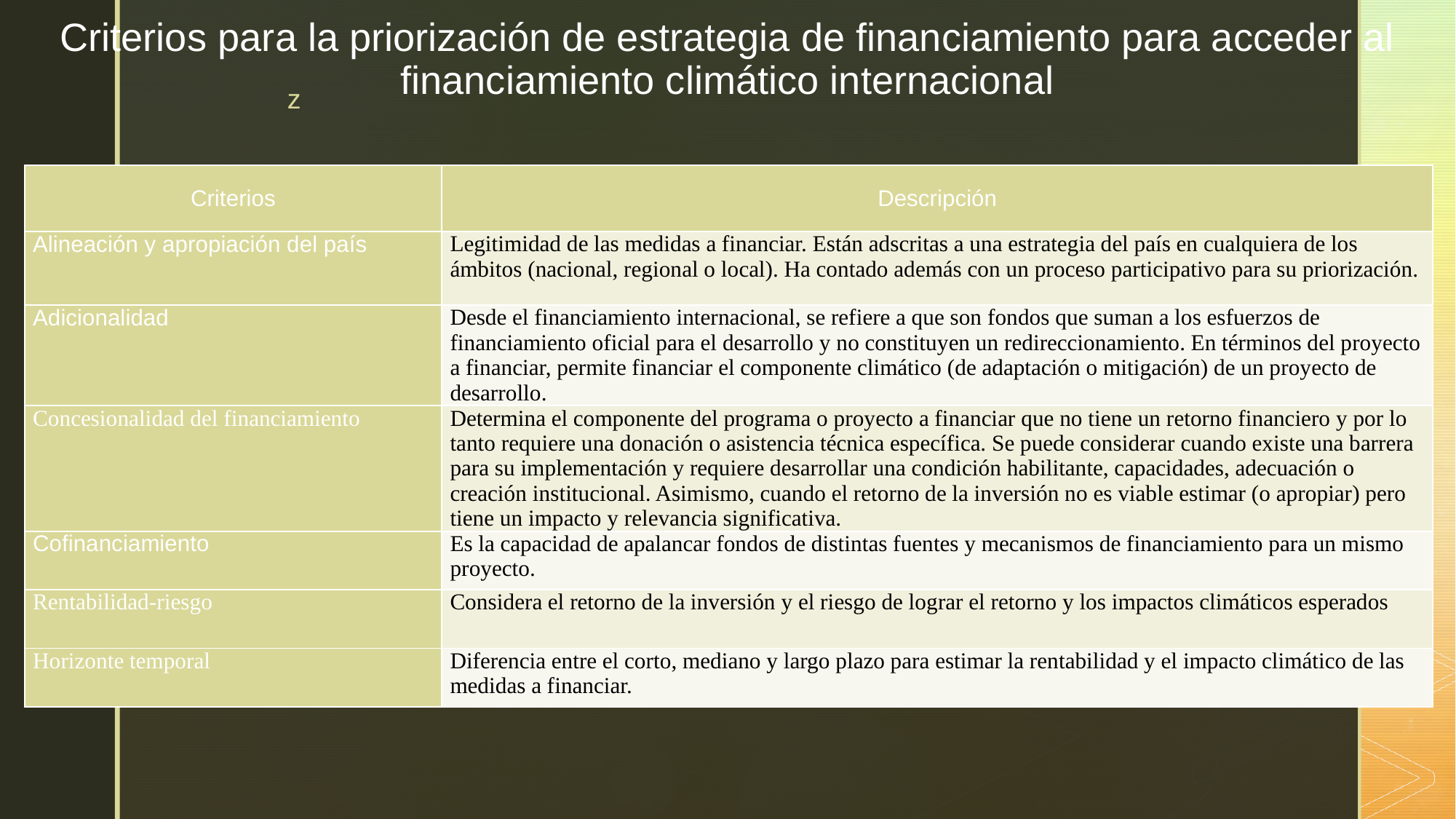

# Criterios para la priorización de estrategia de financiamiento para acceder al financiamiento climático internacional
| Criterios | Descripción |
| --- | --- |
| Alineación y apropiación del país | Legitimidad de las medidas a financiar. Están adscritas a una estrategia del país en cualquiera de los ámbitos (nacional, regional o local). Ha contado además con un proceso participativo para su priorización. |
| Adicionalidad | Desde el financiamiento internacional, se refiere a que son fondos que suman a los esfuerzos de financiamiento oficial para el desarrollo y no constituyen un redireccionamiento. En términos del proyecto a financiar, permite financiar el componente climático (de adaptación o mitigación) de un proyecto de desarrollo. |
| Concesionalidad del financiamiento | Determina el componente del programa o proyecto a financiar que no tiene un retorno financiero y por lo tanto requiere una donación o asistencia técnica específica. Se puede considerar cuando existe una barrera para su implementación y requiere desarrollar una condición habilitante, capacidades, adecuación o creación institucional. Asimismo, cuando el retorno de la inversión no es viable estimar (o apropiar) pero tiene un impacto y relevancia significativa. |
| Cofinanciamiento | Es la capacidad de apalancar fondos de distintas fuentes y mecanismos de financiamiento para un mismo proyecto. |
| Rentabilidad-riesgo | Considera el retorno de la inversión y el riesgo de lograr el retorno y los impactos climáticos esperados |
| Horizonte temporal | Diferencia entre el corto, mediano y largo plazo para estimar la rentabilidad y el impacto climático de las medidas a financiar. |